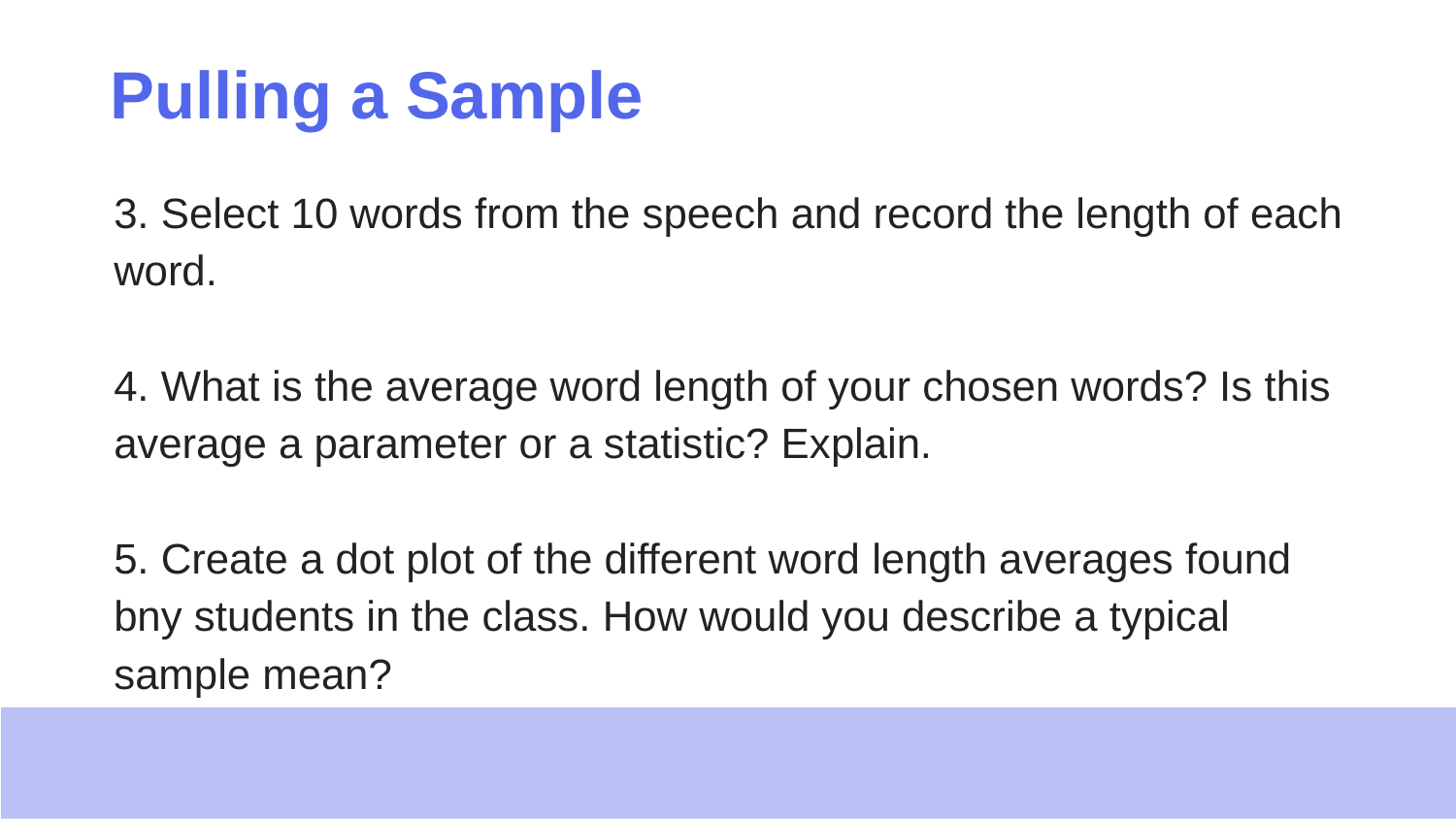

# Pulling a Sample
3. Select 10 words from the speech and record the length of each word.

4. What is the average word length of your chosen words? Is this average a parameter or a statistic? Explain.

5. Create a dot plot of the different word length averages found bny students in the class. How would you describe a typical sample mean?